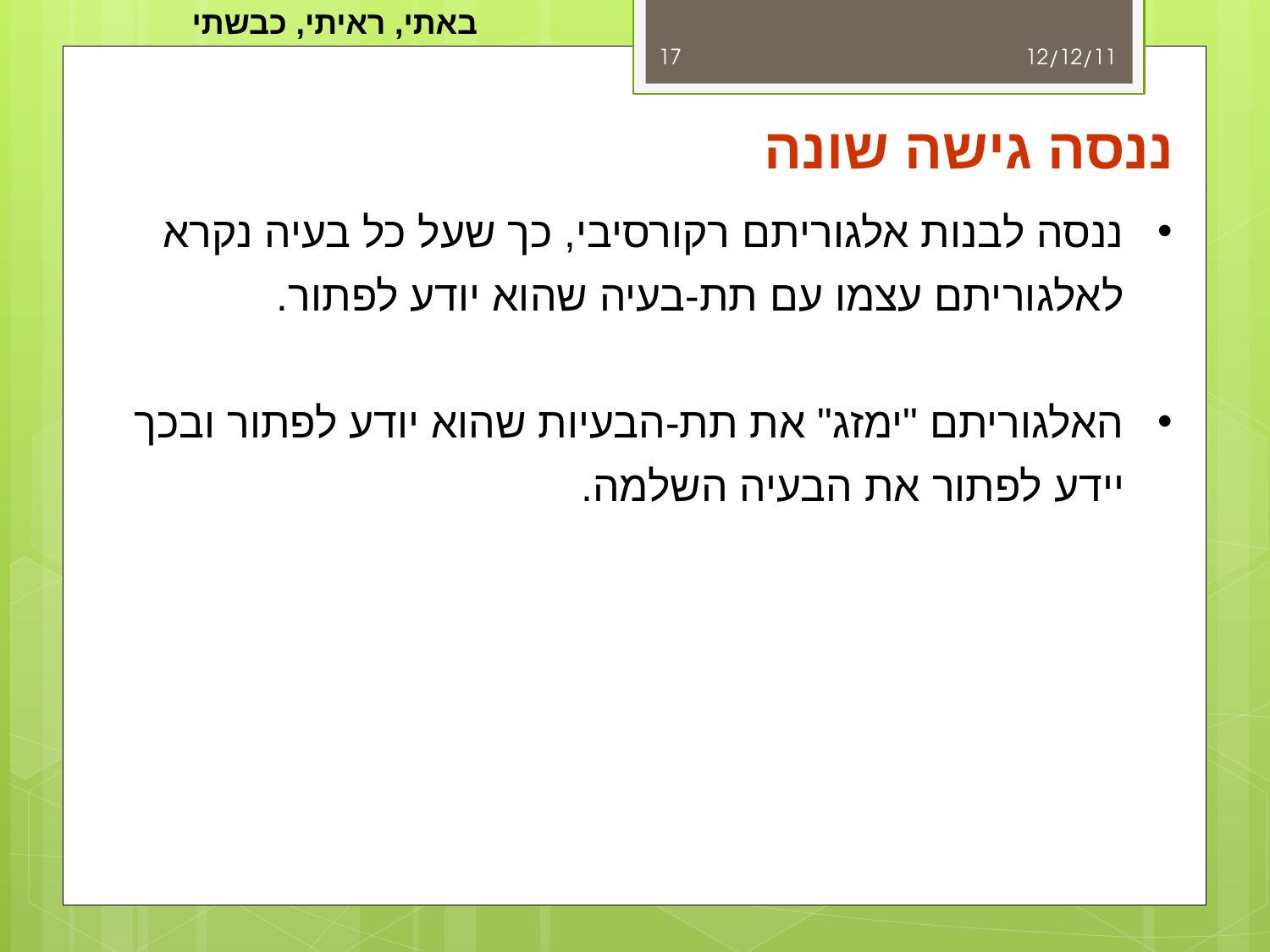

באתי, ראיתי, כבשתי
17
12/12/11
ננסה גישה שונה
ננסה לבנות אלגוריתם רקורסיבי, כך שעל כל בעיה נקרא לאלגוריתם עצמו עם תת-בעיה שהוא יודע לפתור.

האלגוריתם "ימזג" את תת-הבעיות שהוא יודע לפתור ובכך יידע לפתור את הבעיה השלמה.